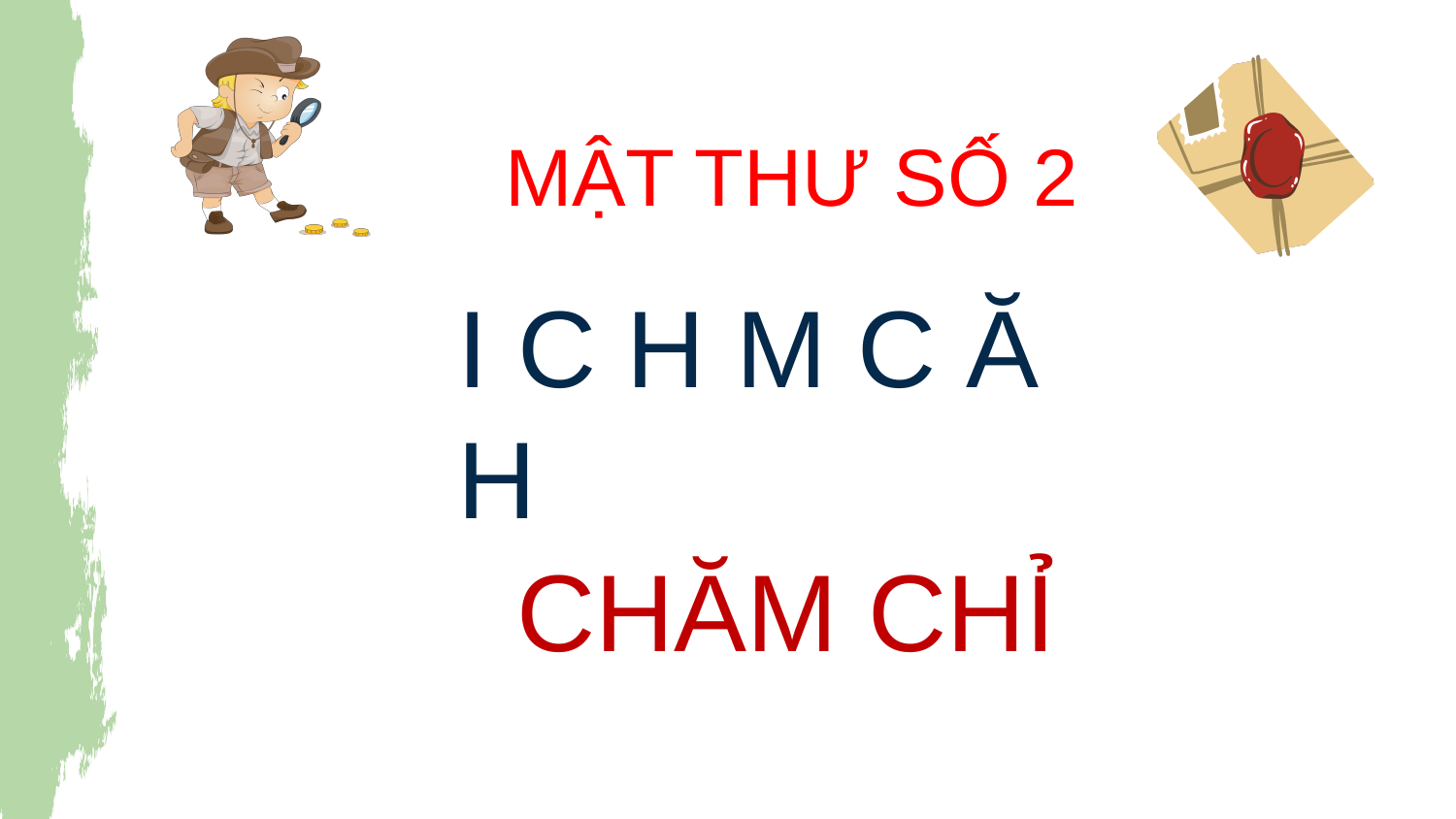

MẬT THƯ SỐ 2
I C H M C Ă H
CHĂM CHỈ